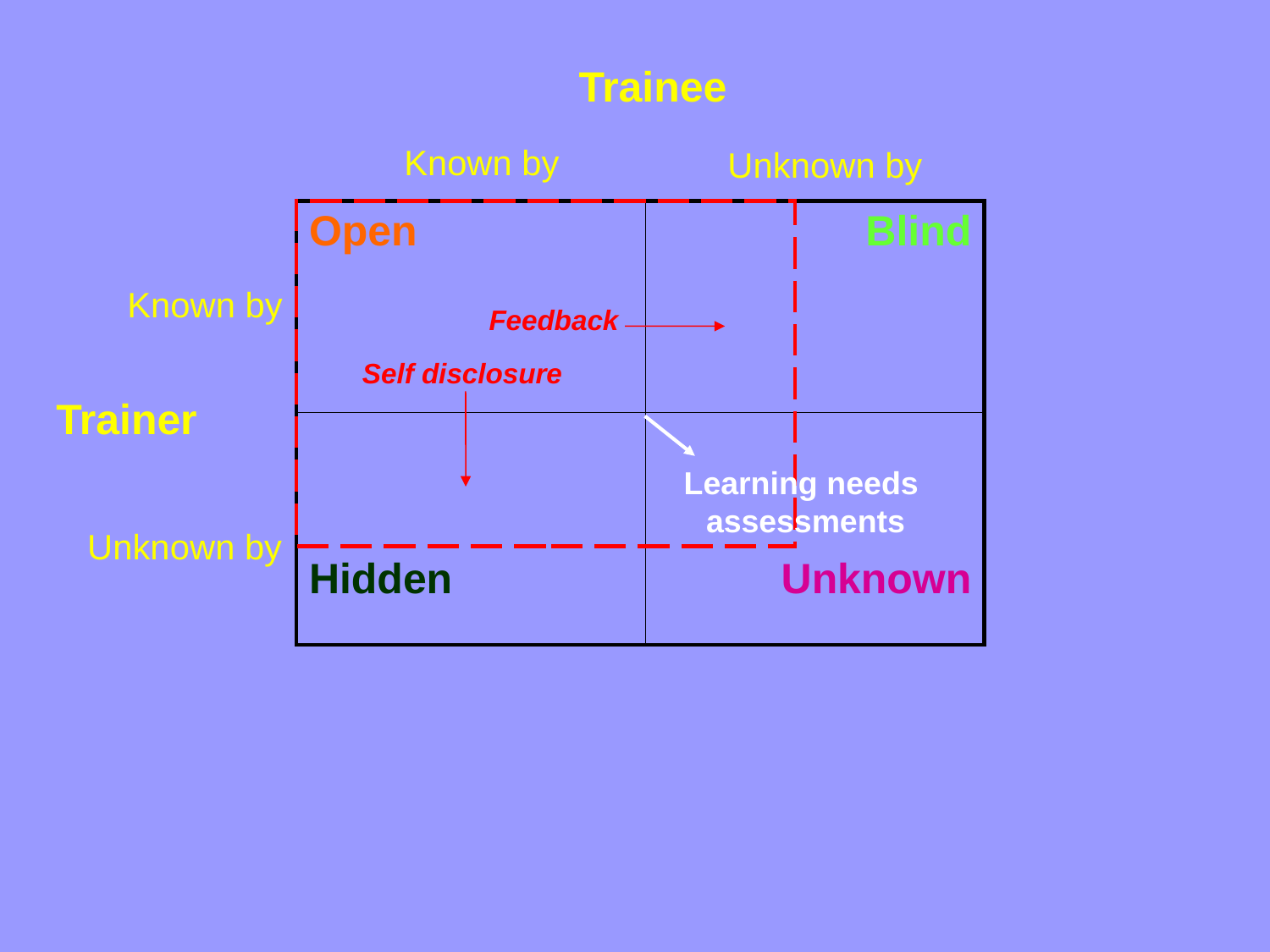

Trainee
Known by
Unknown by
| Open | Blind |
| --- | --- |
| Hidden | Unknown |

Known by
Feedback

Self disclosure
Trainer

Learning needs
assessments
Unknown by